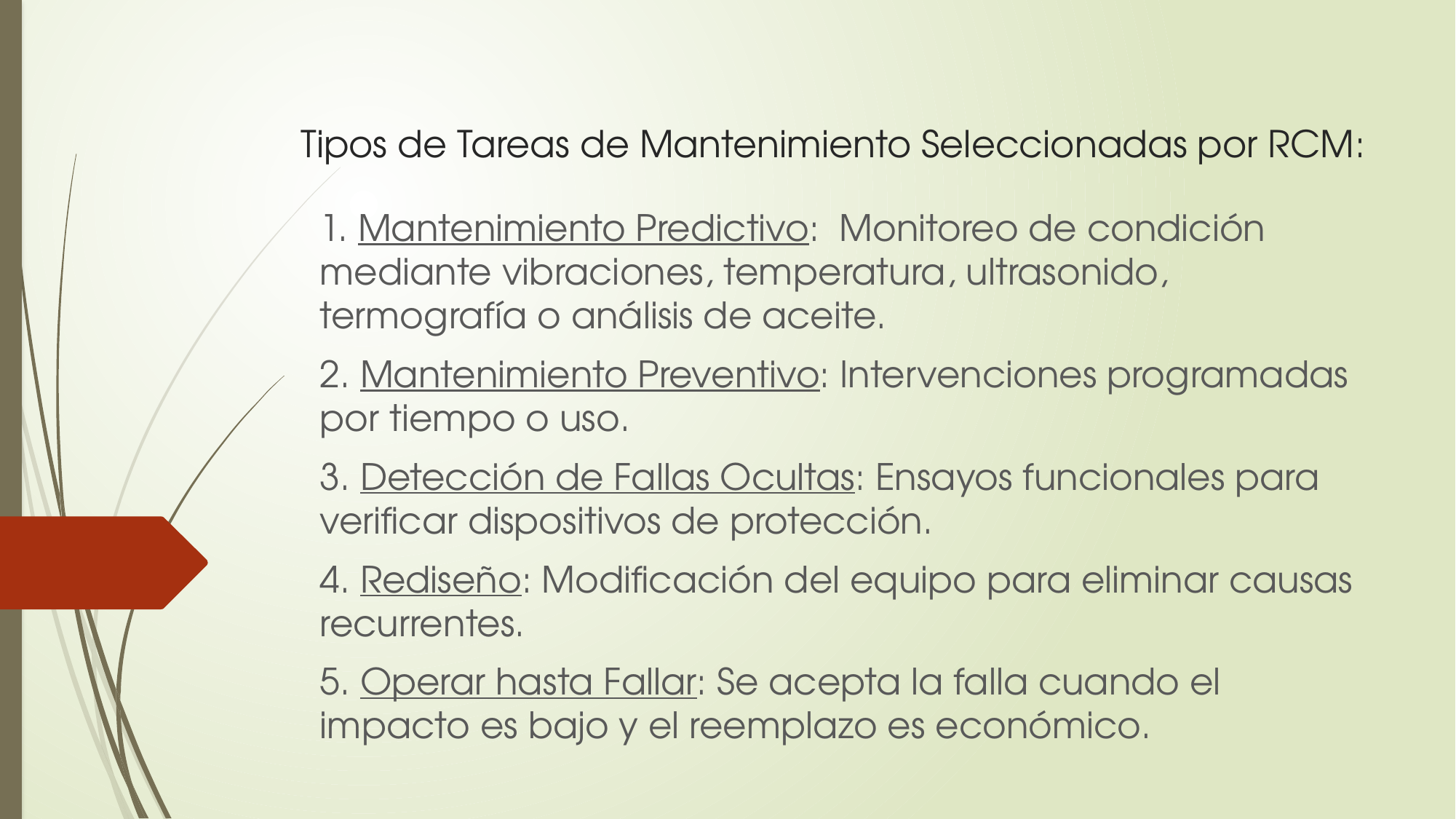

# Tipos de Tareas de Mantenimiento Seleccionadas por RCM:
1. Mantenimiento Predictivo:  Monitoreo de condición mediante vibraciones, temperatura, ultrasonido, termografía o análisis de aceite.
2. Mantenimiento Preventivo: Intervenciones programadas por tiempo o uso.
3. Detección de Fallas Ocultas: Ensayos funcionales para verificar dispositivos de protección.
4. Rediseño: Modificación del equipo para eliminar causas recurrentes.
5. Operar hasta Fallar: Se acepta la falla cuando el impacto es bajo y el reemplazo es económico.